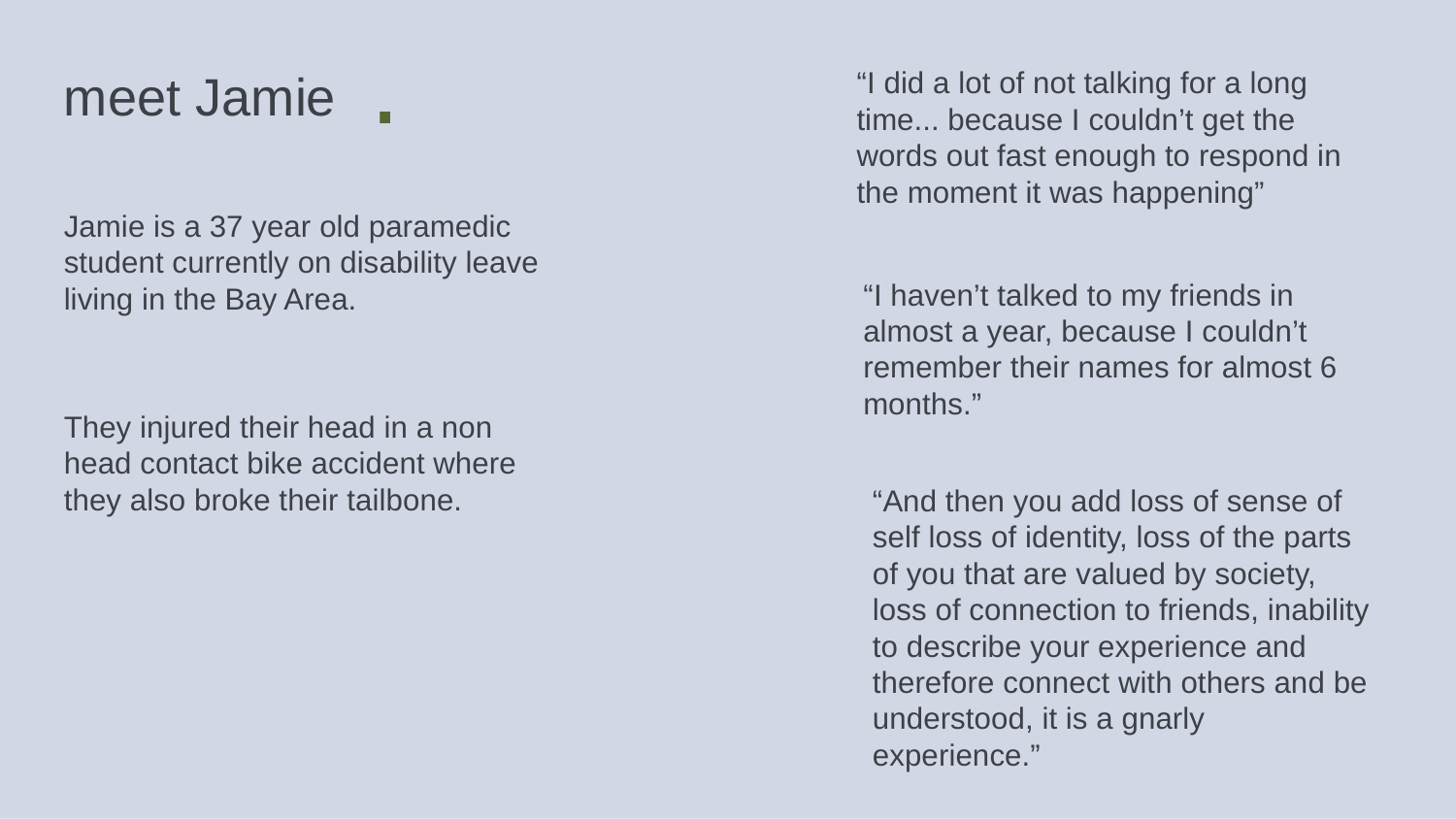

.

meet Jamie
“I did a lot of not talking for a long time... because I couldn’t get the words out fast enough to respond in the moment it was happening”
Jamie is a 37 year old paramedic student currently on disability leave living in the Bay Area.
“I haven’t talked to my friends in almost a year, because I couldn’t remember their names for almost 6 months.”
They injured their head in a non head contact bike accident where they also broke their tailbone.
“And then you add loss of sense of self loss of identity, loss of the parts of you that are valued by society, loss of connection to friends, inability to describe your experience and therefore connect with others and be understood, it is a gnarly experience.”